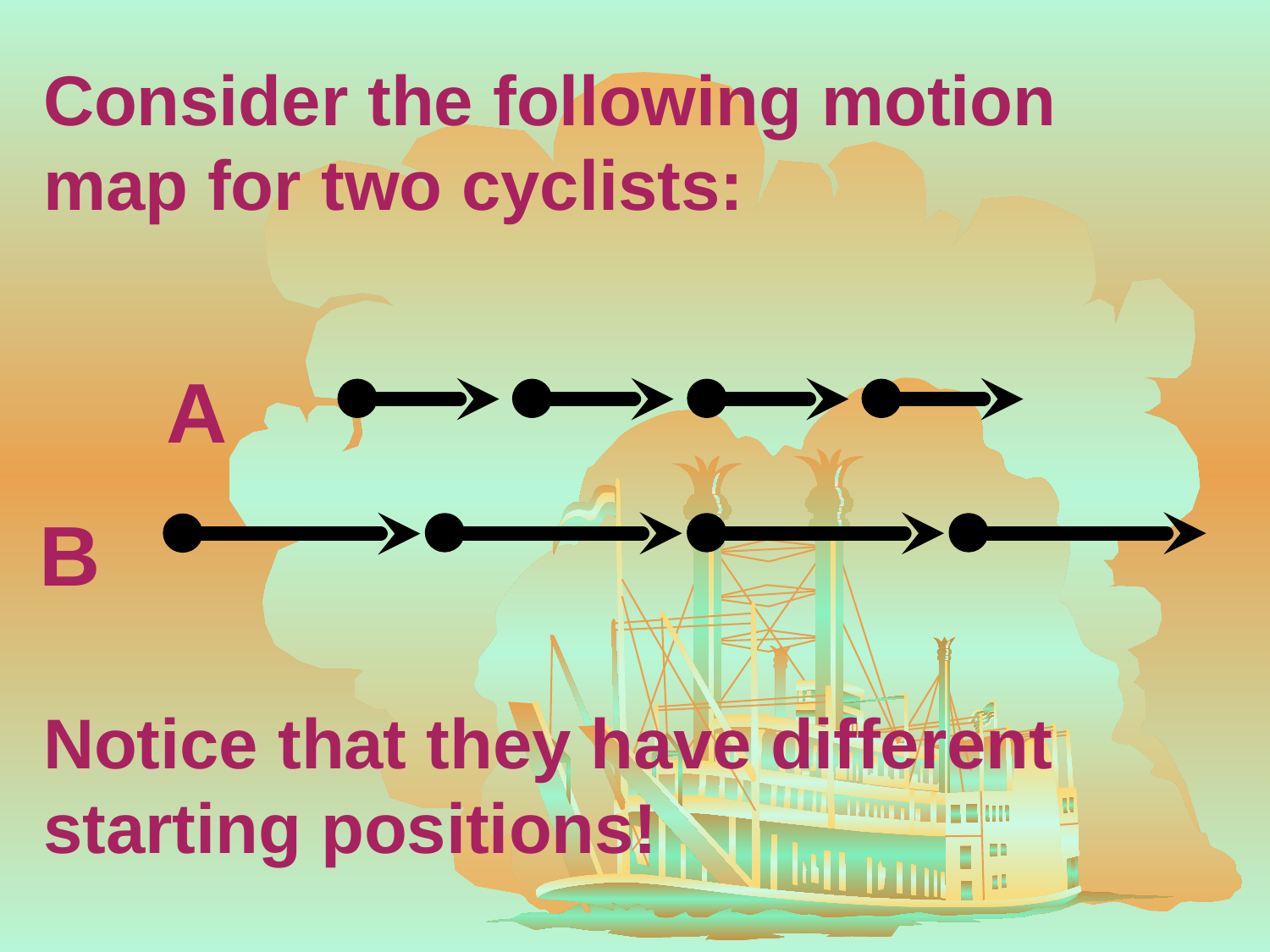

Consider the following motion map for two cyclists:

Notice that they have different starting positions!
A

B